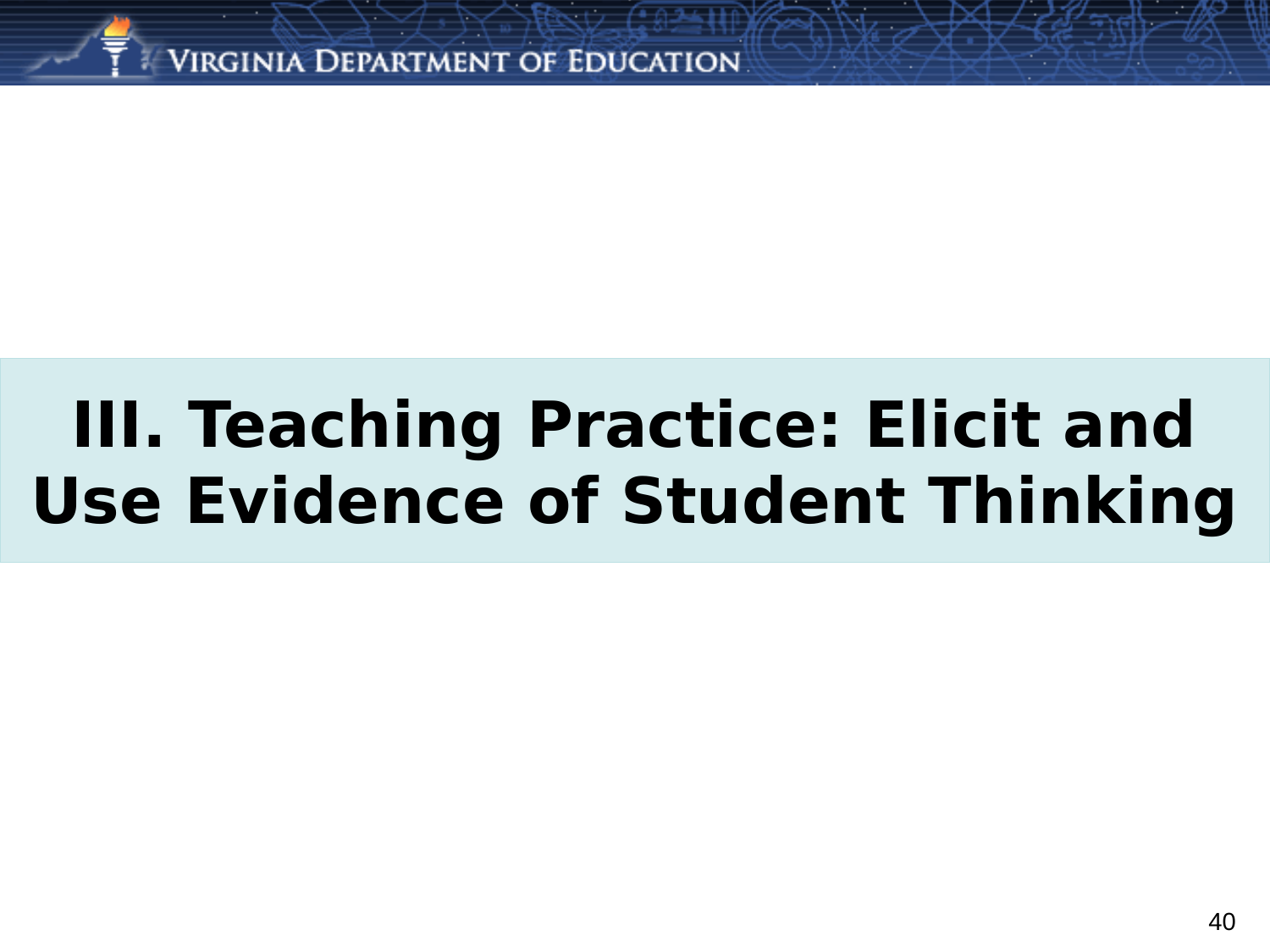

# III. Teaching Practice: Elicit and Use Evidence of Student Thinking
40